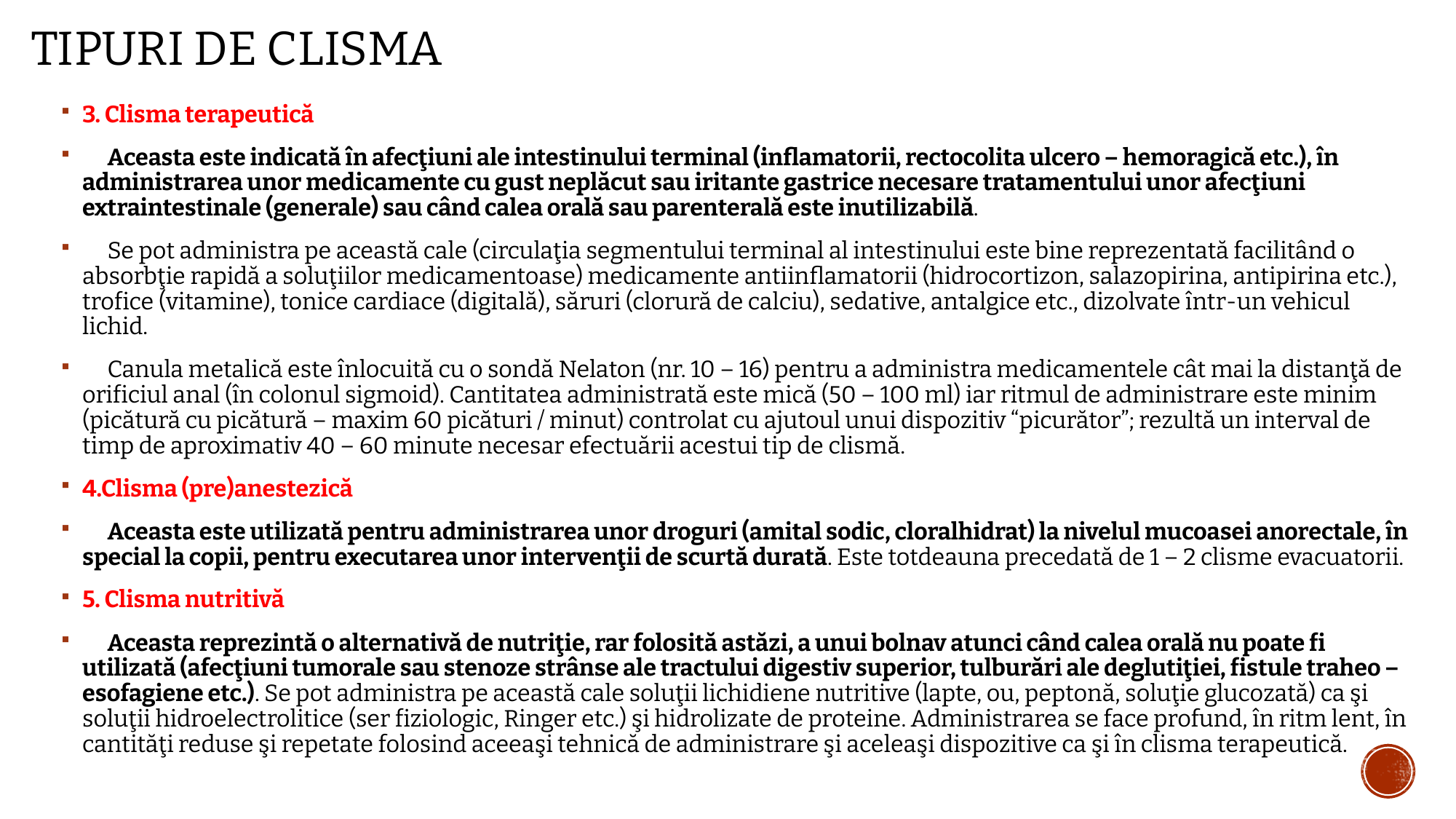

# Tipuri de clisma
3. Clisma terapeutică
      Aceasta este indicată în afecţiuni ale intestinului terminal (inflamatorii, rectocolita ulcero – hemoragică etc.), în administrarea unor medicamente cu gust neplăcut sau iritante gastrice necesare tratamentului unor afecţiuni extraintestinale (generale) sau când calea orală sau parenterală este inutilizabilă.
      Se pot administra pe această cale (circulaţia segmentului terminal al intestinului este bine reprezentată facilitând o absorbţie rapidă a soluţiilor medicamentoase) medicamente antiinflamatorii (hidrocortizon, salazopirina, antipirina etc.), trofice (vitamine), tonice cardiace (digitală), săruri (clorură de calciu), sedative, antalgice etc., dizolvate într-un vehicul lichid.
      Canula metalică este înlocuită cu o sondă Nelaton (nr. 10 – 16) pentru a administra medicamentele cât mai la distanţă de orificiul anal (în colonul sigmoid). Cantitatea administrată este mică (50 – 100 ml) iar ritmul de administrare este minim (picătură cu picătură – maxim 60 picături / minut) controlat cu ajutoul unui dispozitiv “picurător”; rezultă un interval de timp de aproximativ 40 – 60 minute necesar efectuării acestui tip de clismă.
4.Clisma (pre)anestezică
      Aceasta este utilizată pentru administrarea unor droguri (amital sodic, cloralhidrat) la nivelul mucoasei anorectale, în special la copii, pentru executarea unor intervenţii de scurtă durată. Este totdeauna precedată de 1 – 2 clisme evacuatorii.
5. Clisma nutritivă
      Aceasta reprezintă o alternativă de nutriţie, rar folosită astăzi, a unui bolnav atunci când calea orală nu poate fi utilizată (afecţiuni tumorale sau stenoze strânse ale tractului digestiv superior, tulburări ale deglutiţiei, fistule traheo – esofagiene etc.). Se pot administra pe această cale soluţii lichidiene nutritive (lapte, ou, peptonă, soluţie glucozată) ca şi soluţii hidroelectrolitice (ser fiziologic, Ringer etc.) şi hidrolizate de proteine. Administrarea se face profund, în ritm lent, în cantităţi reduse şi repetate folosind aceeaşi tehnică de administrare şi aceleaşi dispozitive ca şi în clisma terapeutică.